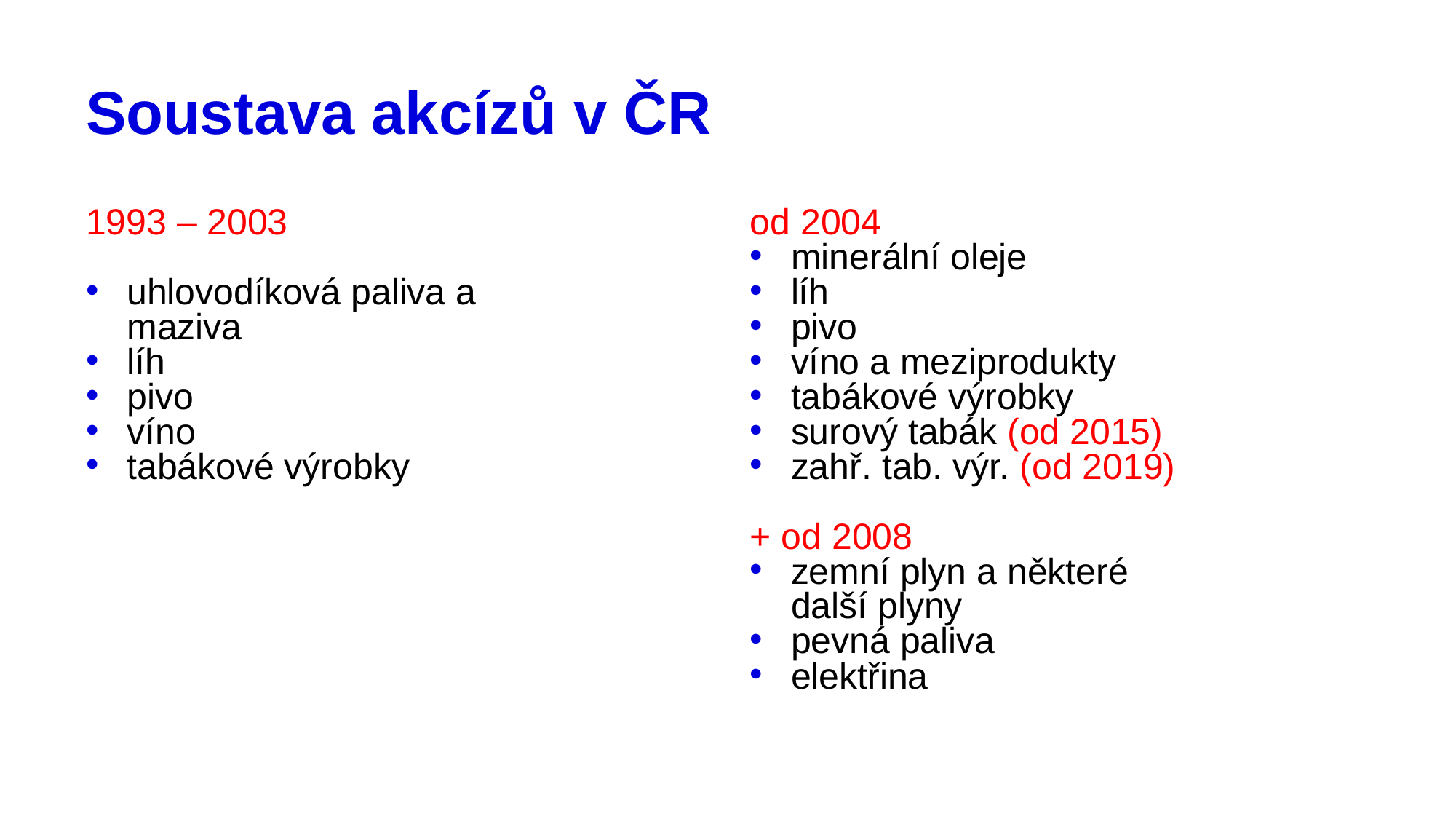

# Soustava akcízů v ČR
1993 – 2003

uhlovodíková paliva a maziva
líh
pivo
víno
tabákové výrobky
od 2004
minerální oleje
líh
pivo
víno a meziprodukty
tabákové výrobky
surový tabák (od 2015)
zahř. tab. výr. (od 2019)

+ od 2008
zemní plyn a některé další plyny
pevná paliva
elektřina